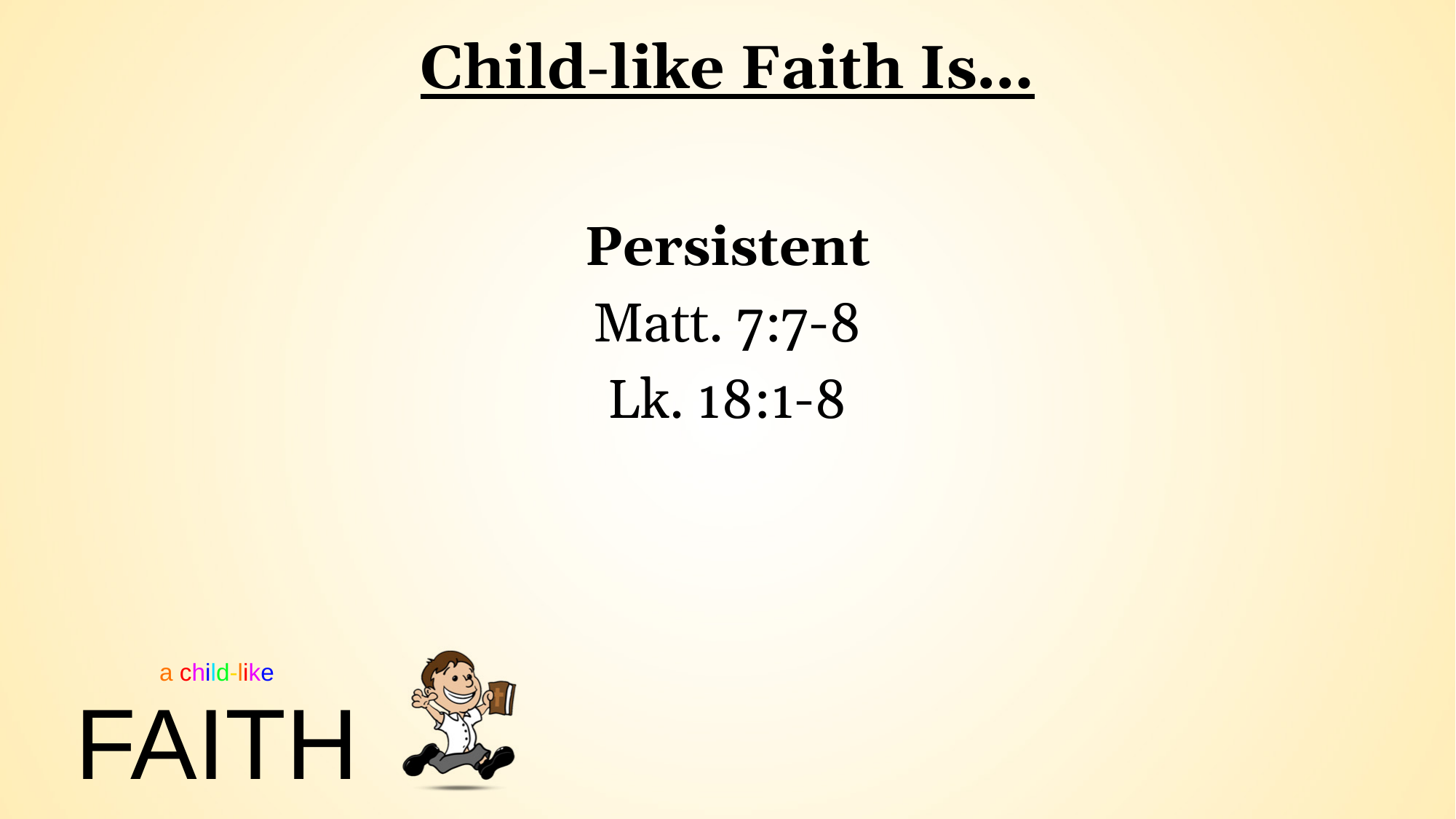

Child-like Faith Is…

Persistent
Matt. 7:7-8
Lk. 18:1-8
a child-like
# FAITH